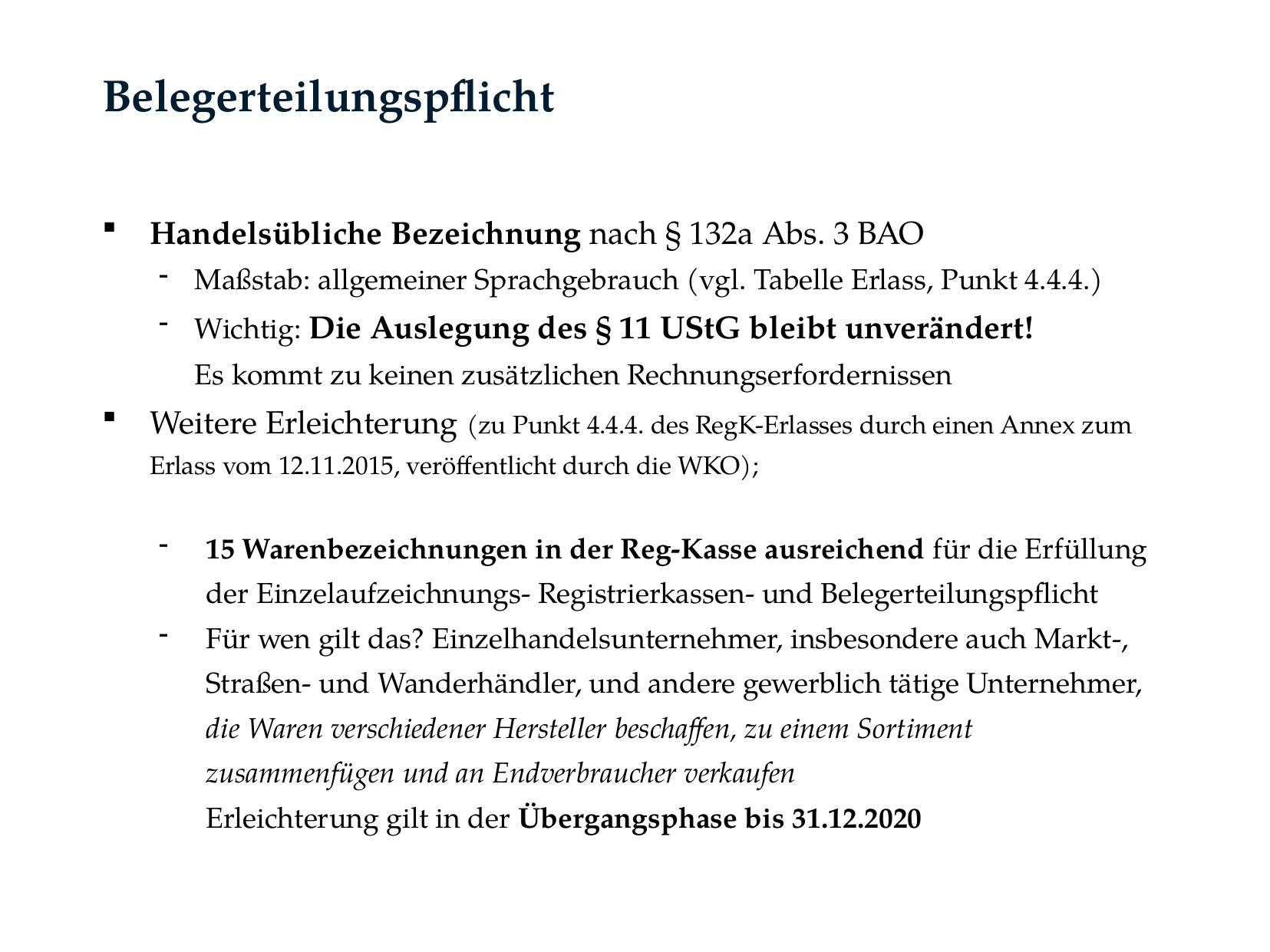

# Belegerteilungspflicht
Handelsübliche Bezeichnung nach § 132a Abs. 3 BAO
Maßstab: allgemeiner Sprachgebrauch (vgl. Tabelle Erlass, Punkt 4.4.4.)
Wichtig: Die Auslegung des § 11 UStG bleibt unverändert!
Es kommt zu keinen zusätzlichen Rechnungserfordernissen
Weitere Erleichterung (zu Punkt 4.4.4. des RegK-Erlasses durch einen Annex zum Erlass vom 12.11.2015, veröffentlicht durch die WKO);
15 Warenbezeichnungen in der Reg-Kasse ausreichend für die Erfüllung der Einzelaufzeichnungs- Registrierkassen- und Belegerteilungspflicht
Für wen gilt das? Einzelhandelsunternehmer, insbesondere auch Markt-, Straßen- und Wanderhändler, und andere gewerblich tätige Unternehmer, die Waren verschiedener Hersteller beschaffen, zu einem Sortiment zusammenfügen und an Endverbraucher verkaufen
Erleichterung gilt in der Übergangsphase bis 31.12.2020